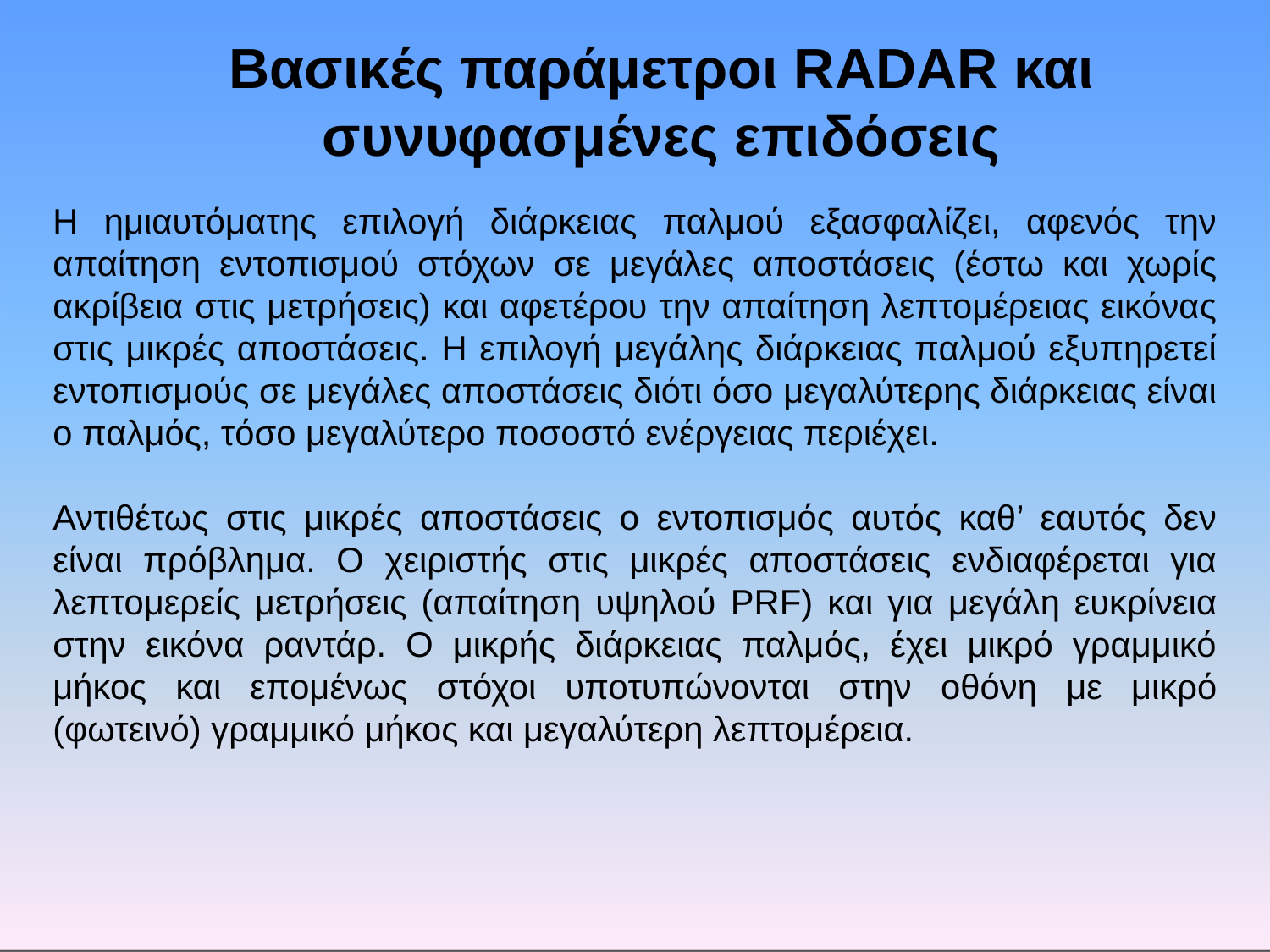

# Βασικές παράμετροι RADAR και συνυφασμένες επιδόσεις
Η ημιαυτόματης επιλογή διάρκειας παλμού εξασφαλίζει, αφενός την απαίτηση εντοπισμού στόχων σε μεγάλες αποστάσεις (έστω και χωρίς ακρίβεια στις μετρήσεις) και αφετέρου την απαίτηση λεπτομέρειας εικόνας στις μικρές αποστάσεις. Η επιλογή μεγάλης διάρκειας παλμού εξυπηρετεί εντοπισμούς σε μεγάλες αποστάσεις διότι όσο μεγαλύτερης διάρκειας είναι ο παλμός, τόσο μεγαλύτερο ποσοστό ενέργειας περιέχει.

Αντιθέτως στις μικρές αποστάσεις ο εντοπισμός αυτός καθ’ εαυτός δεν είναι πρόβλημα. Ο χειριστής στις μικρές αποστάσεις ενδιαφέρεται για λεπτομερείς μετρήσεις (απαίτηση υψηλού PRF) και για μεγάλη ευκρίνεια στην εικόνα ραντάρ. Ο μικρής διάρκειας παλμός, έχει μικρό γραμμικό μήκος και επομένως στόχοι υποτυπώνονται στην οθόνη με μικρό (φωτεινό) γραμμικό μήκος και μεγαλύτερη λεπτομέρεια.